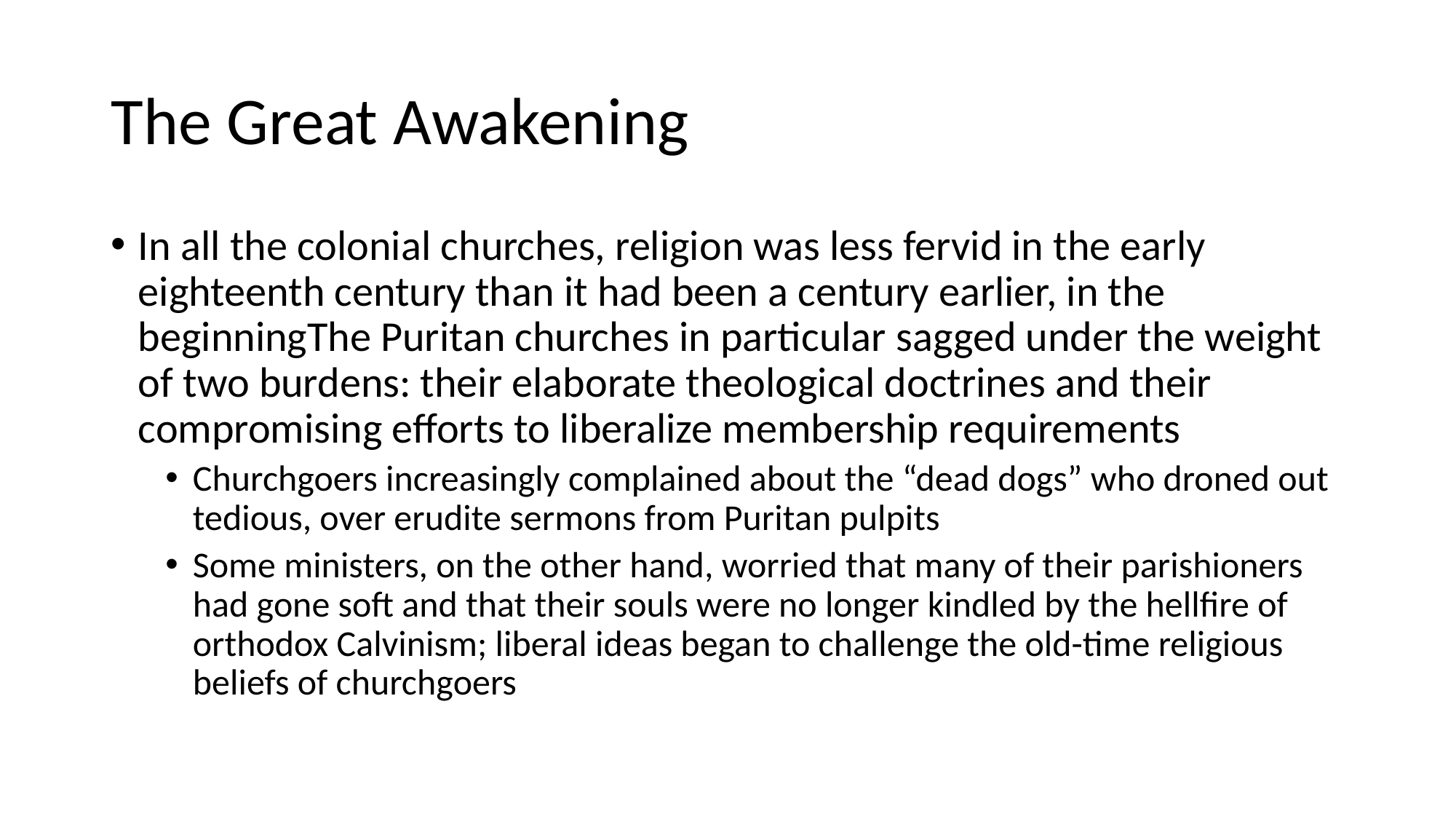

# The Great Awakening
In all the colonial churches, religion was less fervid in the early eighteenth century than it had been a century earlier, in the beginningThe Puritan churches in particular sagged under the weight of two burdens: their elaborate theological doctrines and their compromising efforts to liberalize membership requirements
Churchgoers increasingly complained about the “dead dogs” who droned out tedious, over erudite sermons from Puritan pulpits
Some ministers, on the other hand, worried that many of their parishioners had gone soft and that their souls were no longer kindled by the hellfire of orthodox Calvinism; liberal ideas began to challenge the old-time religious beliefs of churchgoers